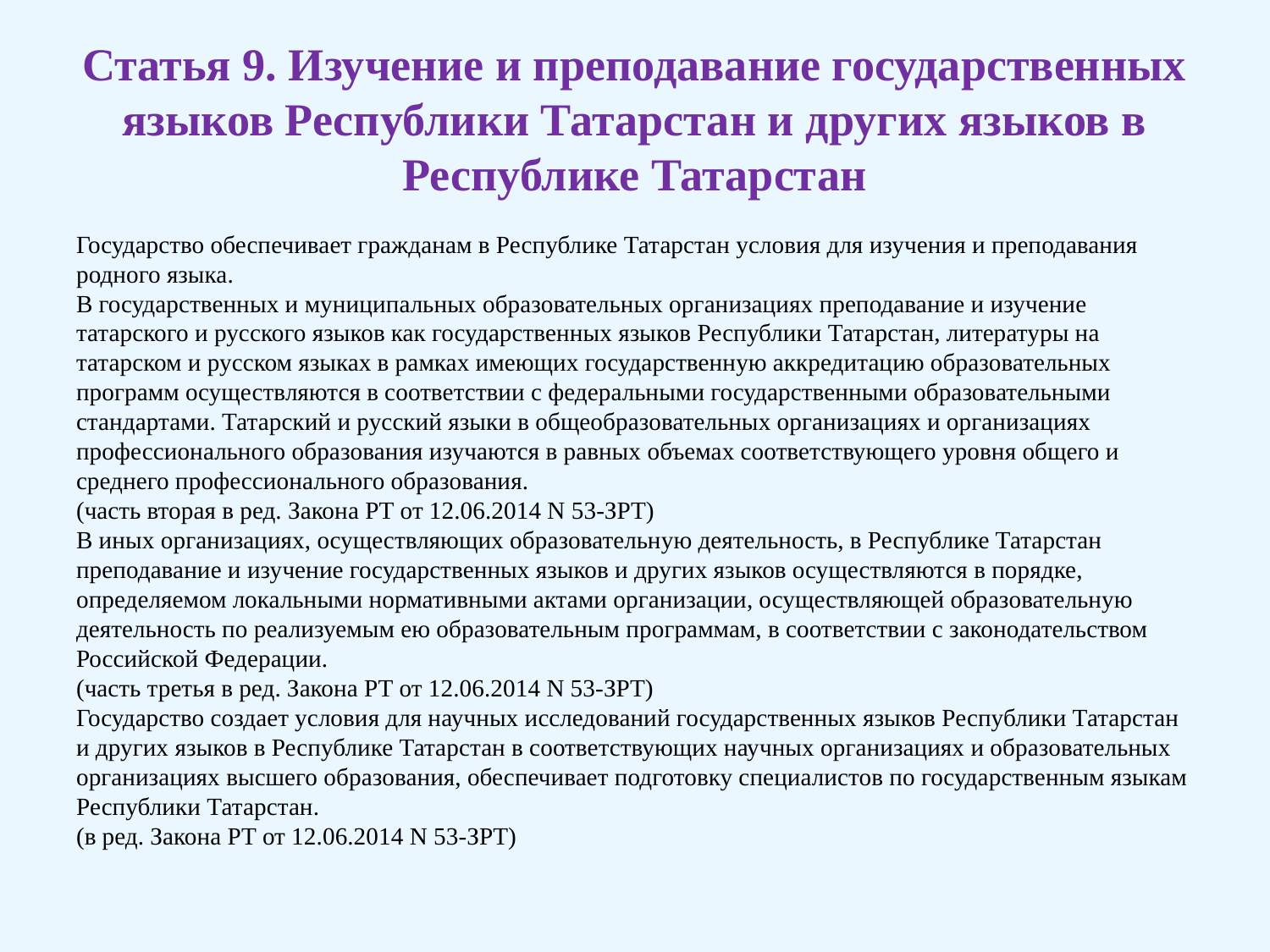

# Статья 9. Изучение и преподавание государственных языков Республики Татарстан и других языков в Республике Татарстан
Государство обеспечивает гражданам в Республике Татарстан условия для изучения и преподавания родного языка.
В государственных и муниципальных образовательных организациях преподавание и изучение татарского и русского языков как государственных языков Республики Татарстан, литературы на татарском и русском языках в рамках имеющих государственную аккредитацию образовательных программ осуществляются в соответствии с федеральными государственными образовательными стандартами. Татарский и русский языки в общеобразовательных организациях и организациях профессионального образования изучаются в равных объемах соответствующего уровня общего и среднего профессионального образования.
(часть вторая в ред. Закона РТ от 12.06.2014 N 53-ЗРТ)
В иных организациях, осуществляющих образовательную деятельность, в Республике Татарстан преподавание и изучение государственных языков и других языков осуществляются в порядке, определяемом локальными нормативными актами организации, осуществляющей образовательную деятельность по реализуемым ею образовательным программам, в соответствии с законодательством Российской Федерации.
(часть третья в ред. Закона РТ от 12.06.2014 N 53-ЗРТ)
Государство создает условия для научных исследований государственных языков Республики Татарстан и других языков в Республике Татарстан в соответствующих научных организациях и образовательных организациях высшего образования, обеспечивает подготовку специалистов по государственным языкам Республики Татарстан.
(в ред. Закона РТ от 12.06.2014 N 53-ЗРТ)